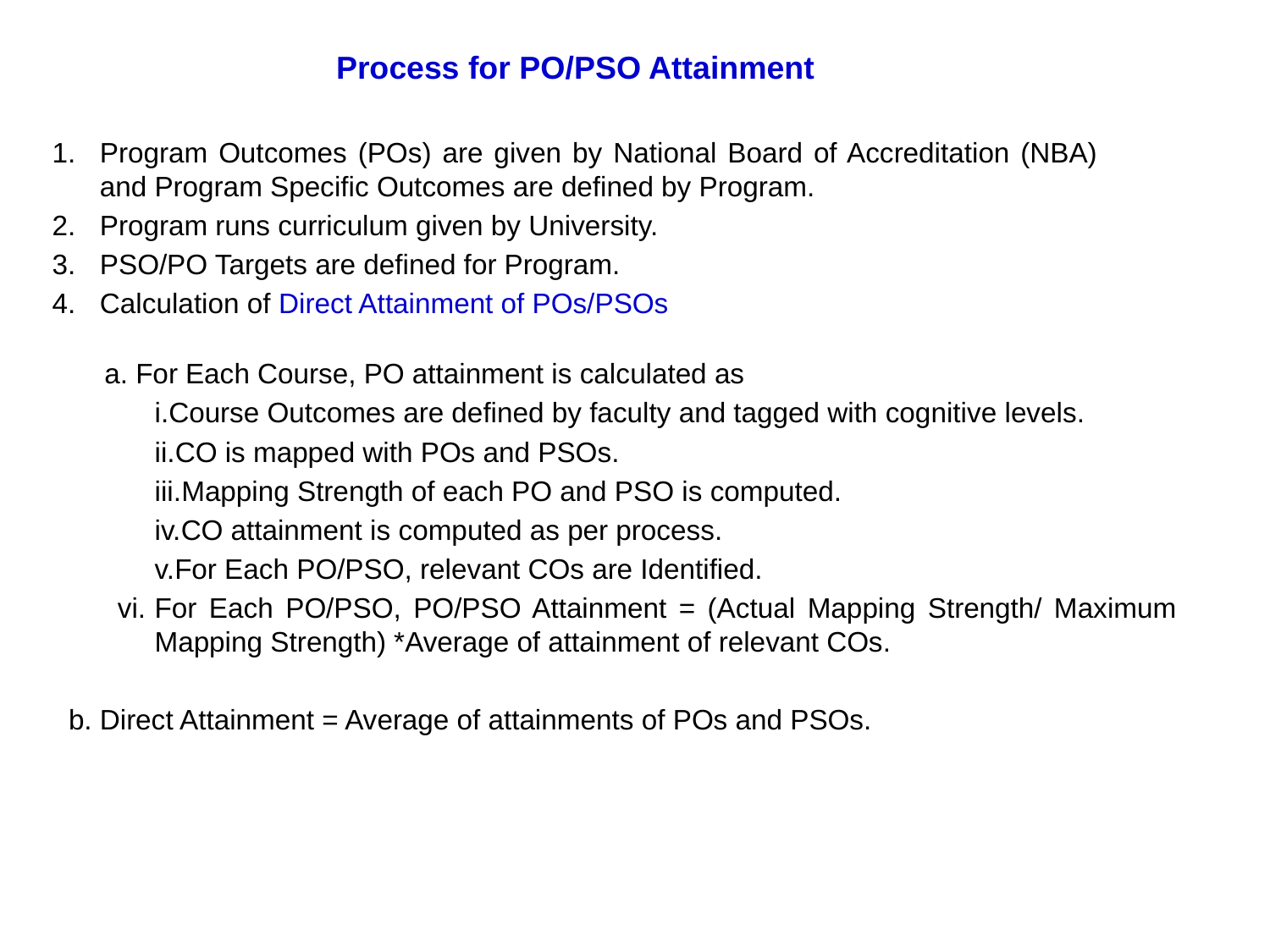

Process for PO/PSO Attainment

Program Outcomes (POs) are given by National Board of Accreditation (NBA) and Program Specific Outcomes are defined by Program.
Program runs curriculum given by University.
PSO/PO Targets are defined for Program.
Calculation of Direct Attainment of POs/PSOs

a. For Each Course, PO attainment is calculated as
Course Outcomes are defined by faculty and tagged with cognitive levels.
CO is mapped with POs and PSOs.
Mapping Strength of each PO and PSO is computed.
CO attainment is computed as per process.
For Each PO/PSO, relevant COs are Identified.
For Each PO/PSO, PO/PSO Attainment = (Actual Mapping Strength/ Maximum Mapping Strength) *Average of attainment of relevant COs.

b. Direct Attainment = Average of attainments of POs and PSOs.